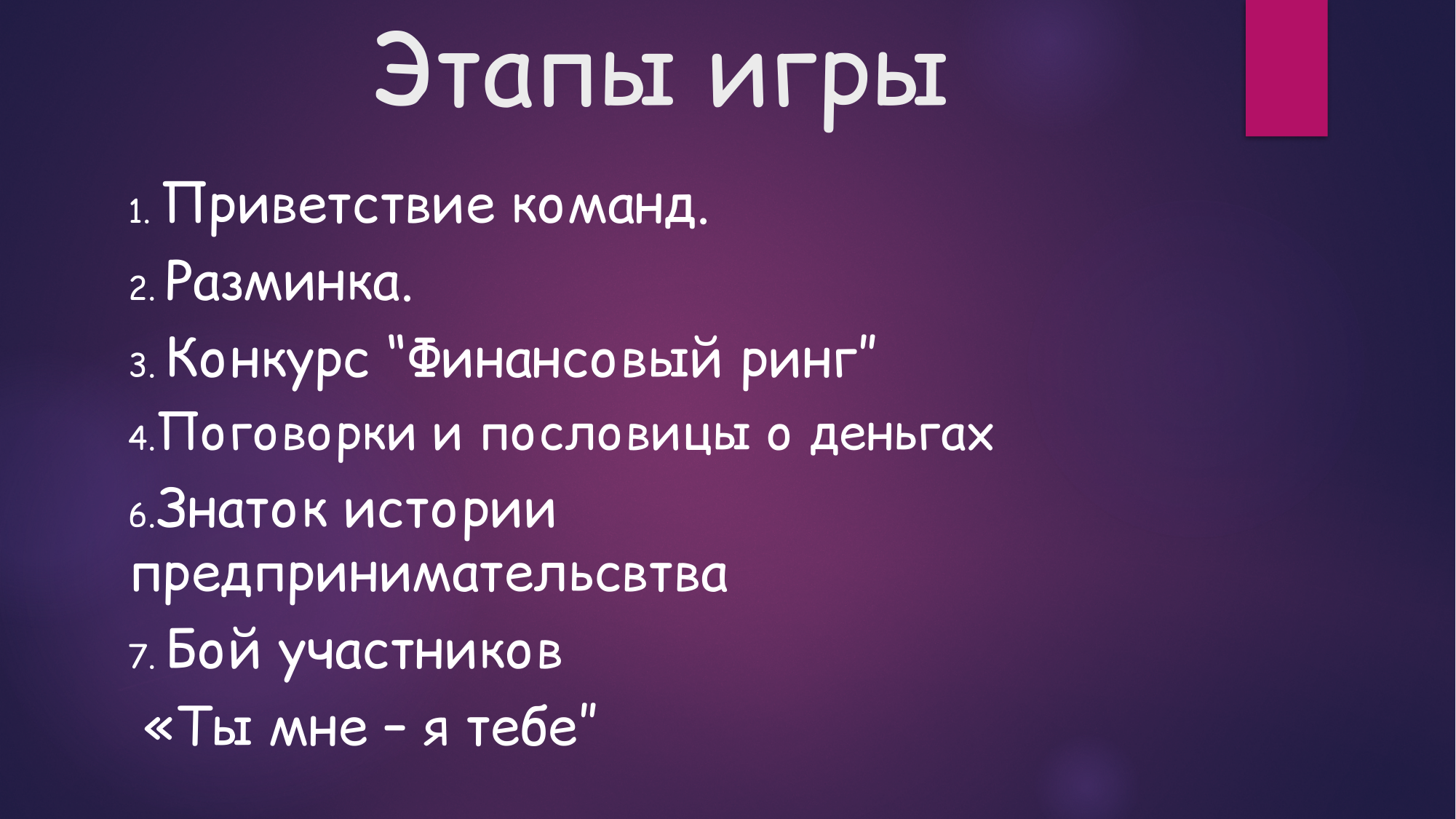

# Этапы игры
1. Приветствие команд.
2. Разминка.
3. Конкурс “Финансовый ринг”
4.Поговорки и пословицы о деньгах
6.Знаток истории предпринимательсвтва
7. Бой участников
 «Ты мне – я тебе”